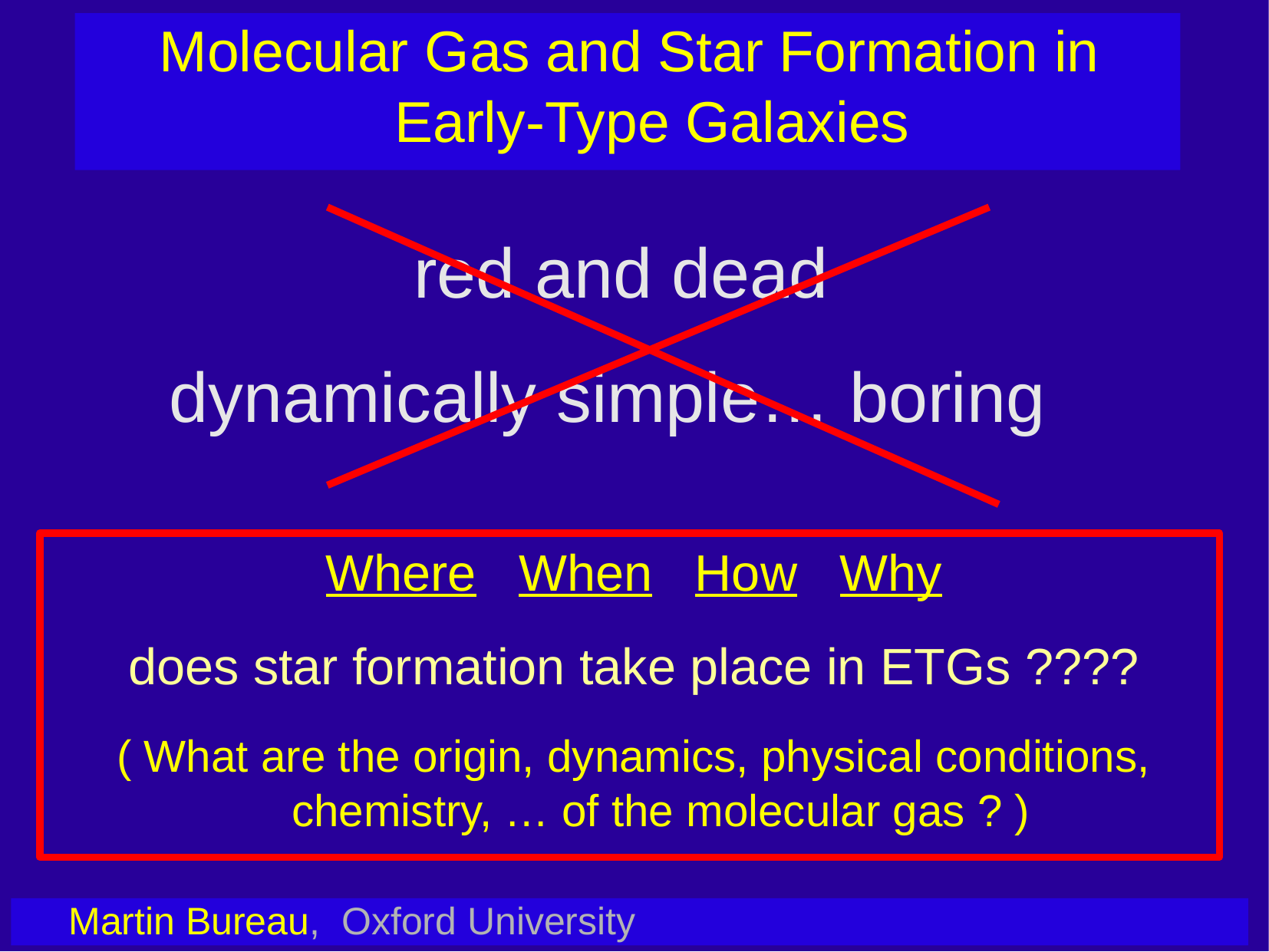

Molecular Gas and Star Formation in Early-Type Galaxies
red and dead
dynamically simple… boring
Where   When   How   Why

does star formation take place in ETGs ????

( What are the origin, dynamics, physical conditions, chemistry, … of the molecular gas ? )